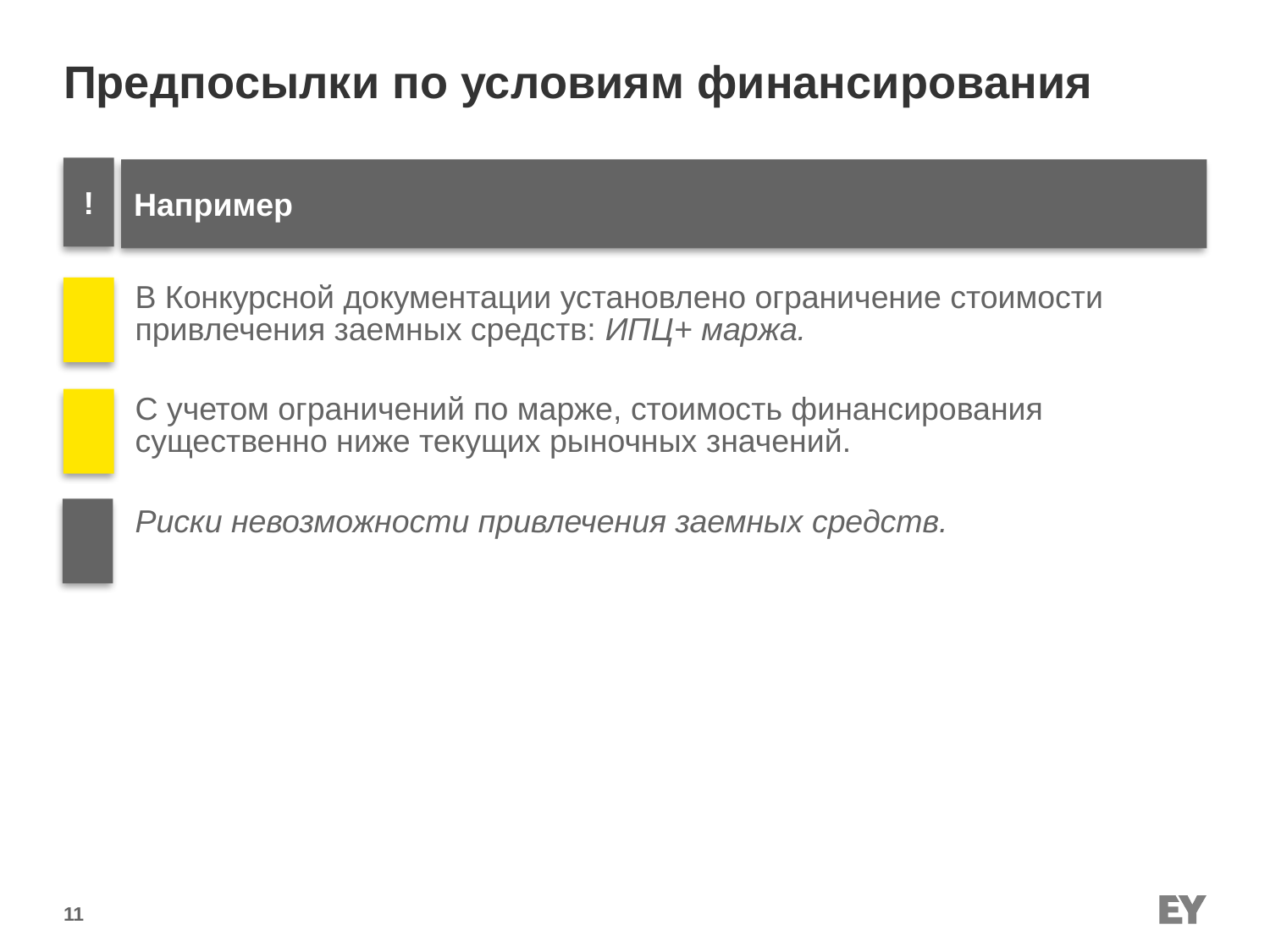

# Предпосылки по условиям финансирования
!
Например

В Конкурсной документации установлено ограничение стоимости привлечения заемных средств: ИПЦ+ маржа.

С учетом ограничений по марже, стоимость финансирования  существенно ниже текущих рыночных значений.

Риски невозможности привлечения заемных средств.